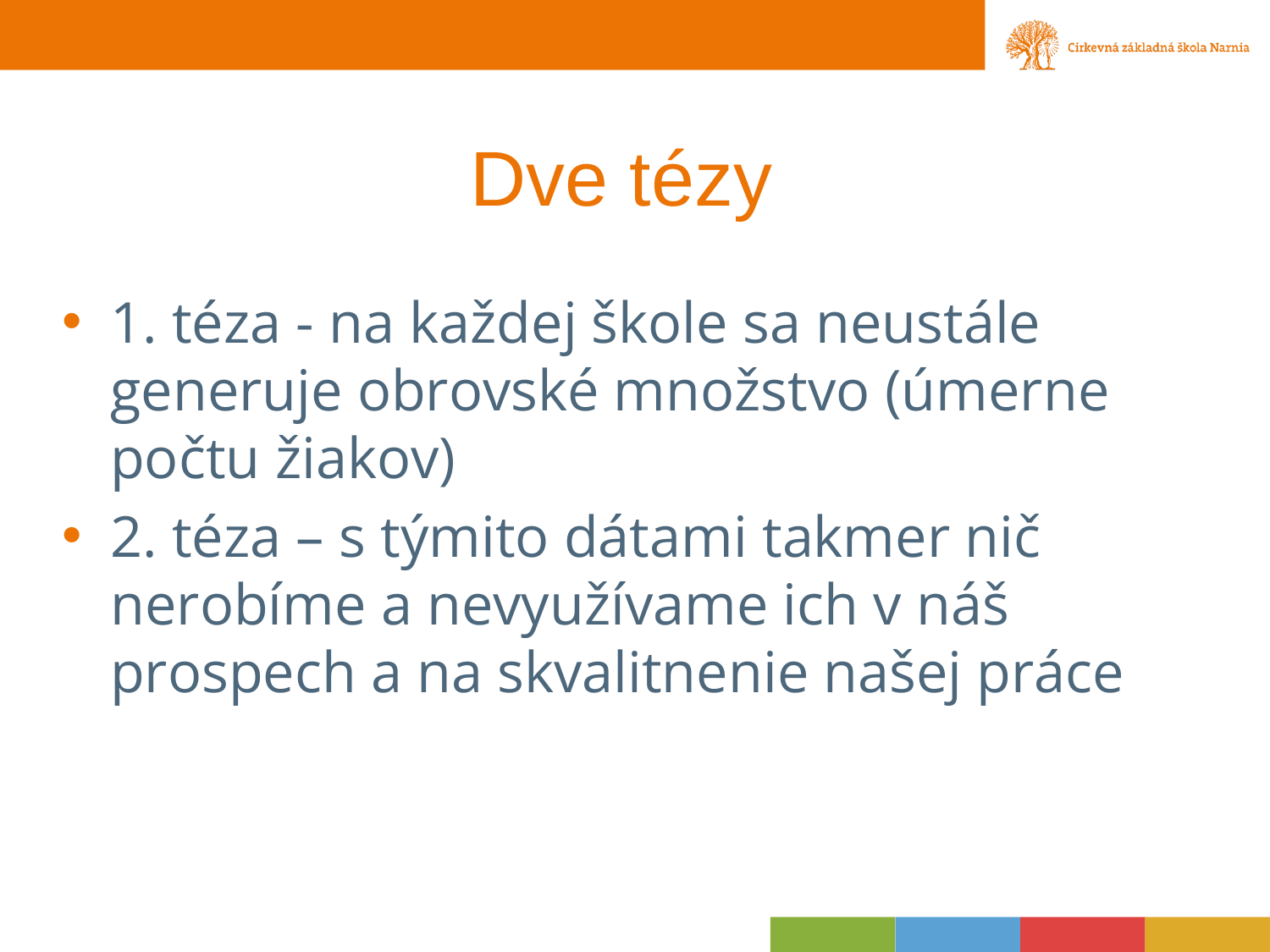

# Dve tézy
1. téza - na každej škole sa neustále generuje obrovské množstvo (úmerne počtu žiakov)
2. téza – s týmito dátami takmer nič nerobíme a nevyužívame ich v náš prospech a na skvalitnenie našej práce